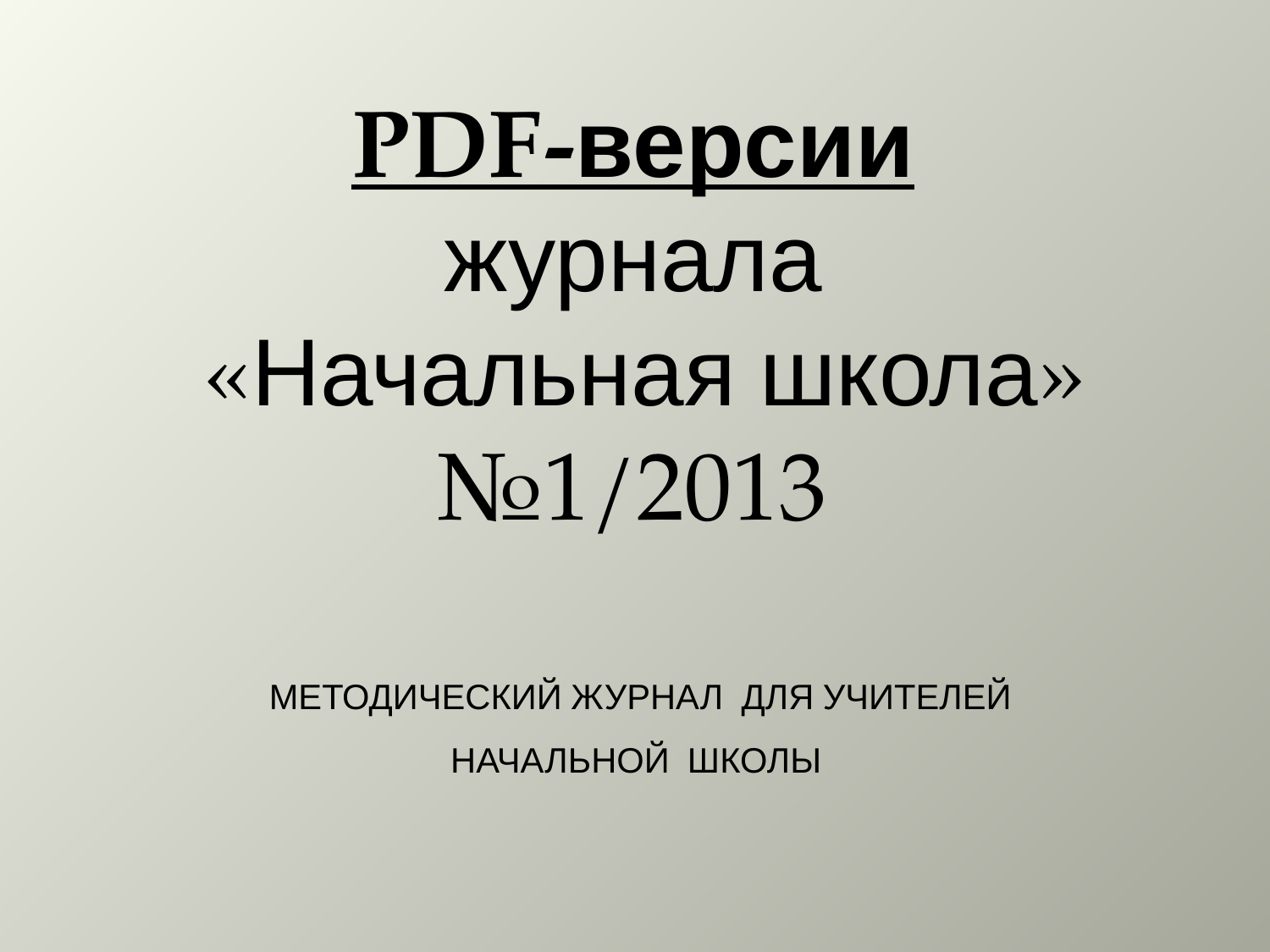

PDF-версии
журнала
«Начальная школа» №1/2013

МЕТОДИЧЕСКИЙ ЖУРНАЛ  ДЛЯ УЧИТЕЛЕЙ
НАЧАЛЬНОЙ  ШКОЛЫ